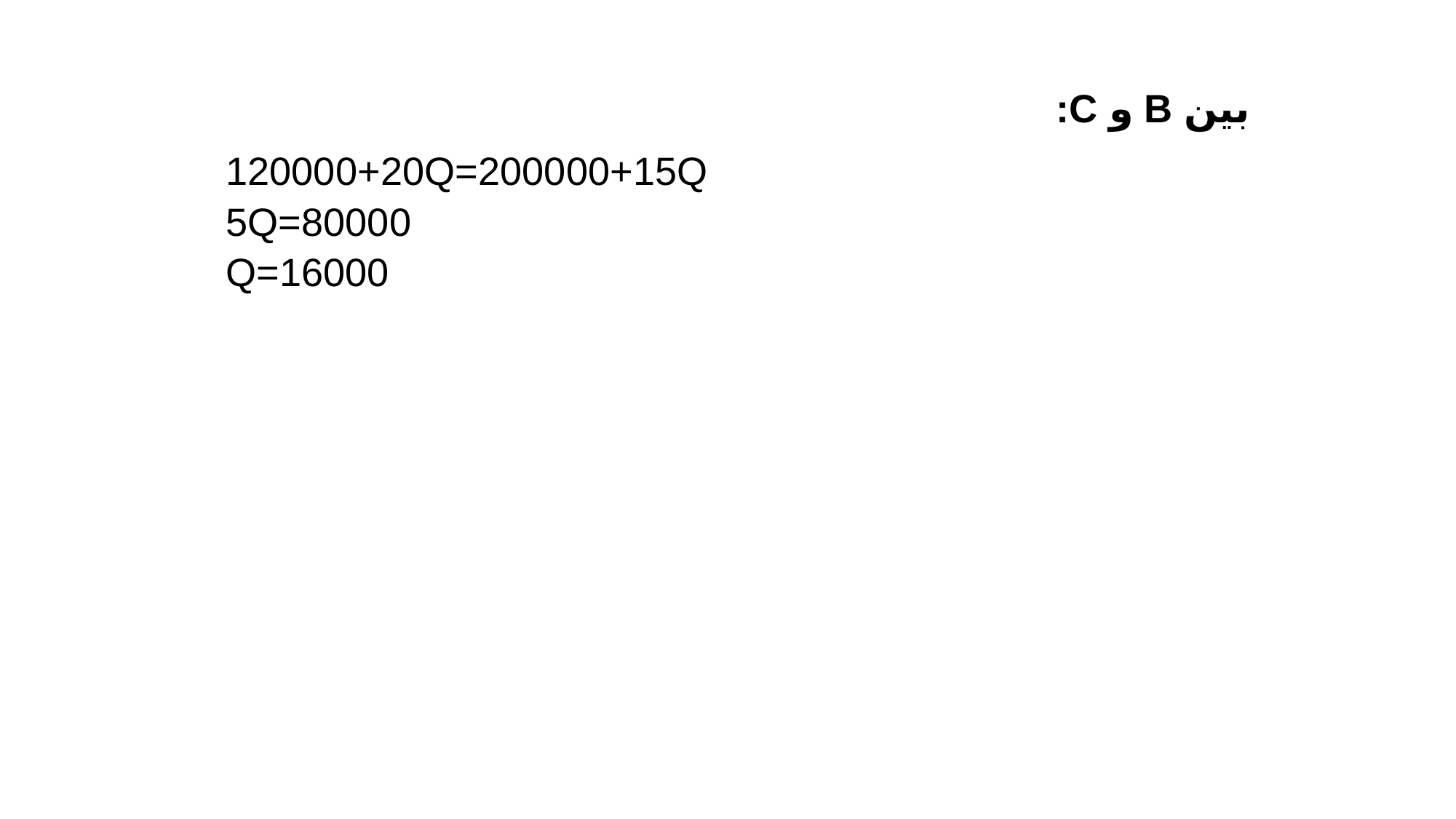

بين B و C:
120000+20Q=200000+15Q
5Q=80000
Q=16000